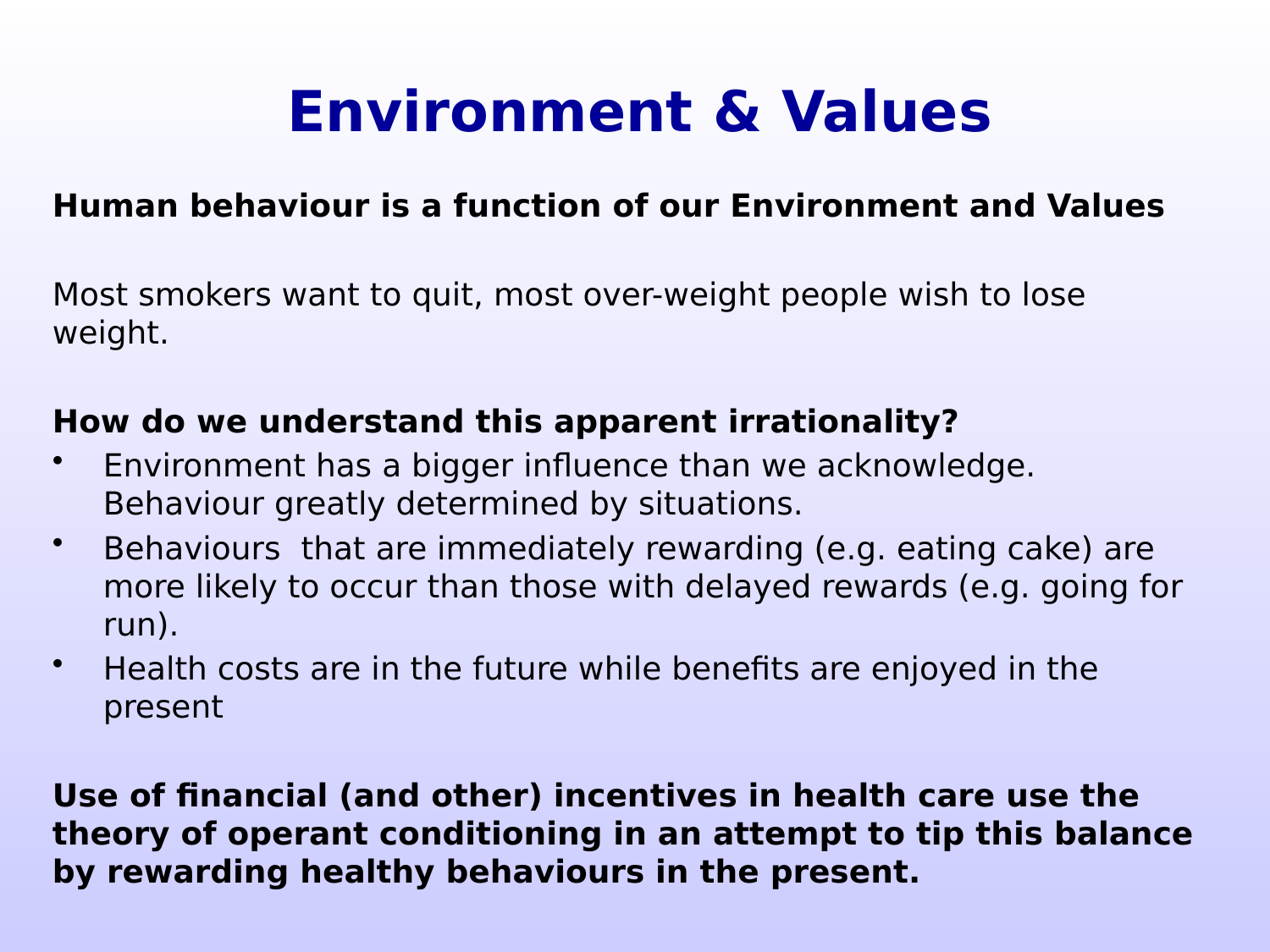

# Environment & Values
Human behaviour is a function of our Environment and Values

Most smokers want to quit, most over-weight people wish to lose weight.

How do we understand this apparent irrationality?
Environment has a bigger influence than we acknowledge. Behaviour greatly determined by situations.
Behaviours  that are immediately rewarding (e.g. eating cake) are more likely to occur than those with delayed rewards (e.g. going for run).
Health costs are in the future while benefits are enjoyed in the present

Use of financial (and other) incentives in health care use the theory of operant conditioning in an attempt to tip this balance by rewarding healthy behaviours in the present.